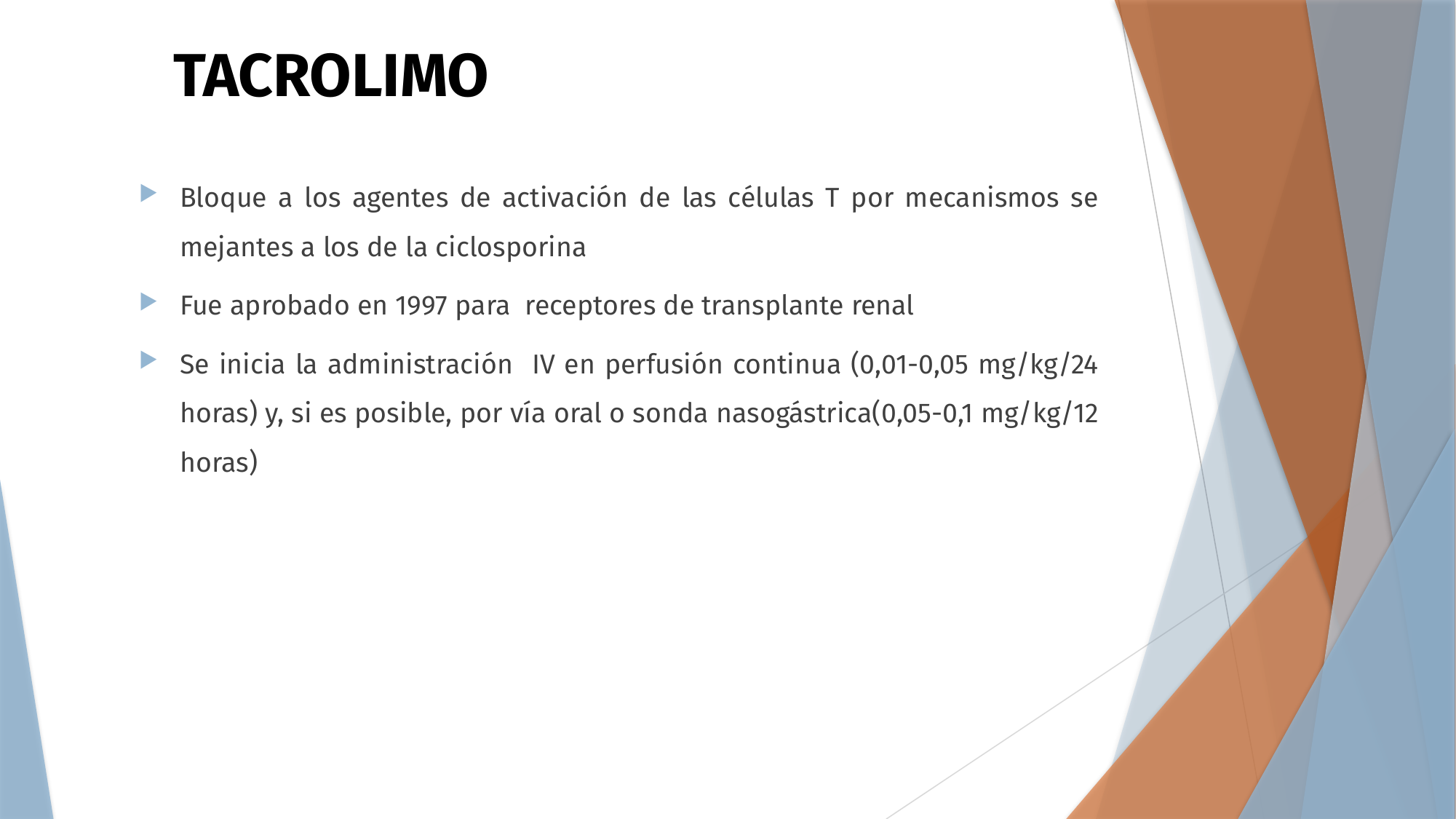

# TACROLIMO
Bloque a los agentes de activación de las células T por mecanismos se mejantes a los de la ciclosporina
Fue aprobado en 1997 para  receptores de transplante renal
Se inicia la administración  IV en perfusión continua (0,01-0,05 mg/kg/24 horas) y, si es posible, por vía oral o sonda nasogástrica(0,05-0,1 mg/kg/12 horas)